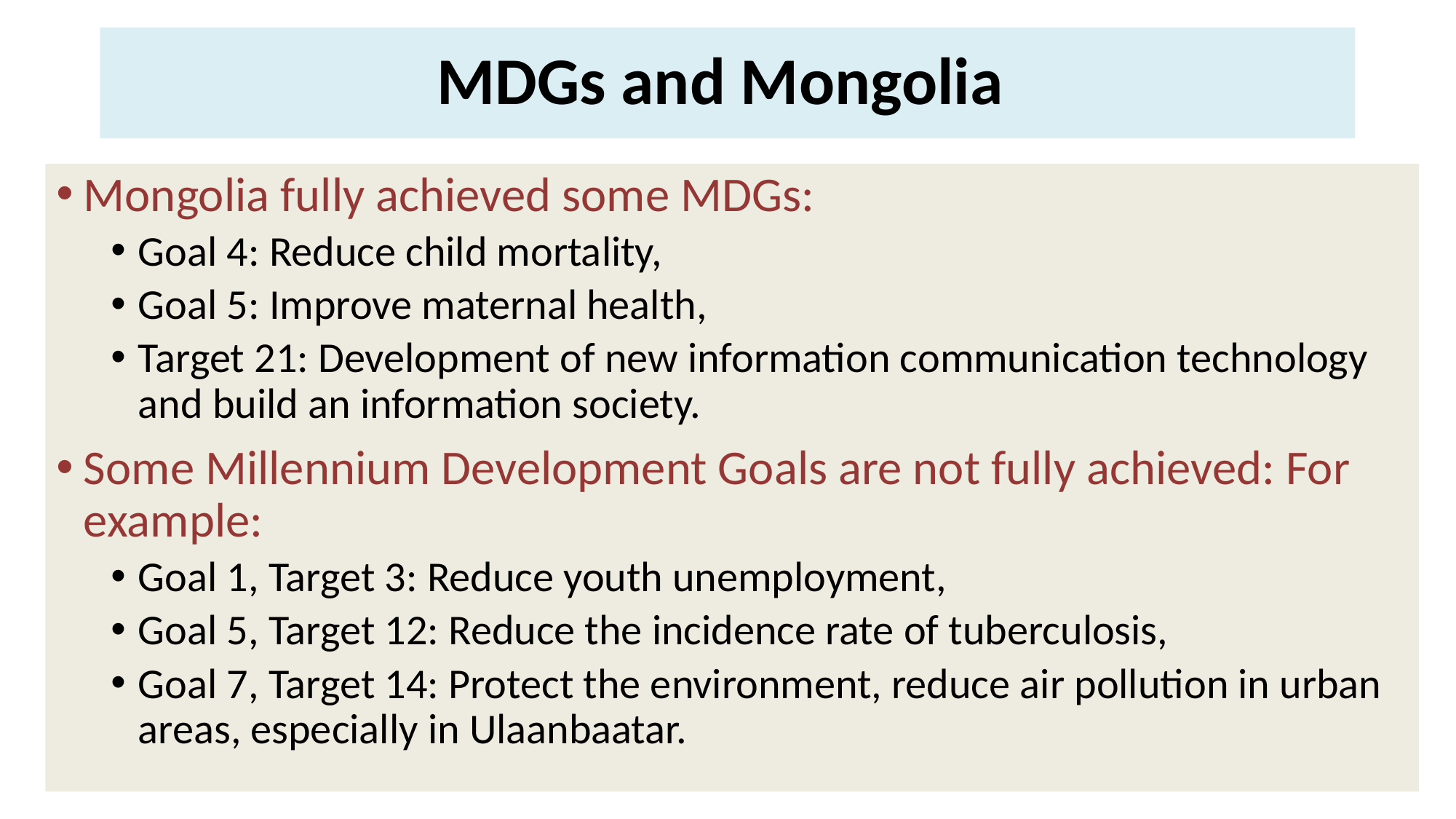

# MDGs and Mongolia
Mongolia fully achieved some MDGs:
Goal 4: Reduce child mortality,
Goal 5: Improve maternal health,
Target 21: Development of new information communication technology and build an information society.
Some Millennium Development Goals are not fully achieved: For example:
Goal 1, Target 3: Reduce youth unemployment,
Goal 5, Target 12: Reduce the incidence rate of tuberculosis,
Goal 7, Target 14: Protect the environment, reduce air pollution in urban areas, especially in Ulaanbaatar.